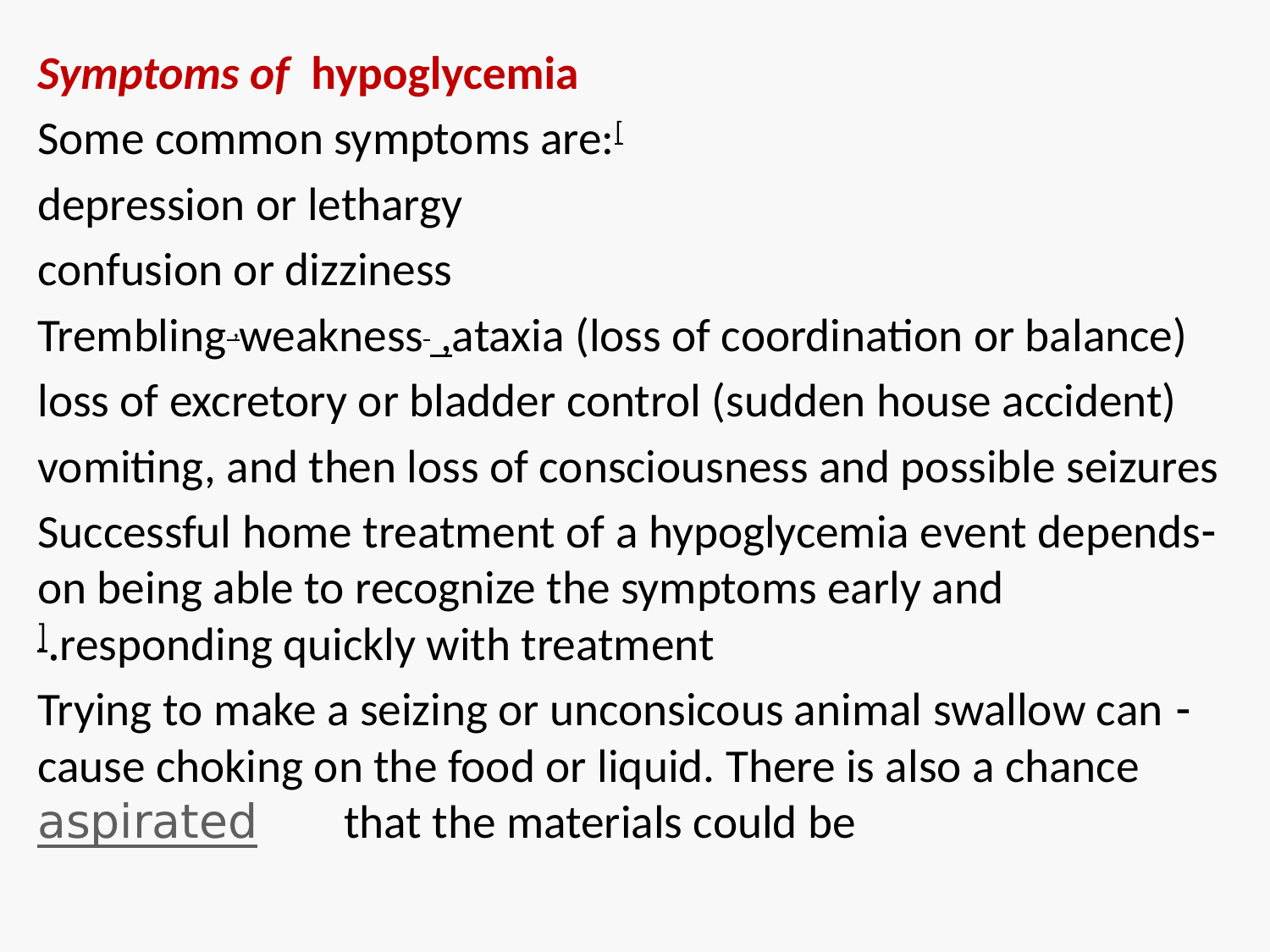

#
Symptoms of  hypoglycemia
Some common symptoms are:[
depression or lethargy
confusion or dizziness
Trembling ,weakness  ,ataxia (loss of coordination or balance)
loss of excretory or bladder control (sudden house accident)
vomiting, and then loss of consciousness and possible seizures
-Successful home treatment of a hypoglycemia event depends on being able to recognize the symptoms early and responding quickly with treatment.[
- Trying to make a seizing or unconsicous animal swallow can cause choking on the food or liquid. There is also a chance            that the materials could be aspirated